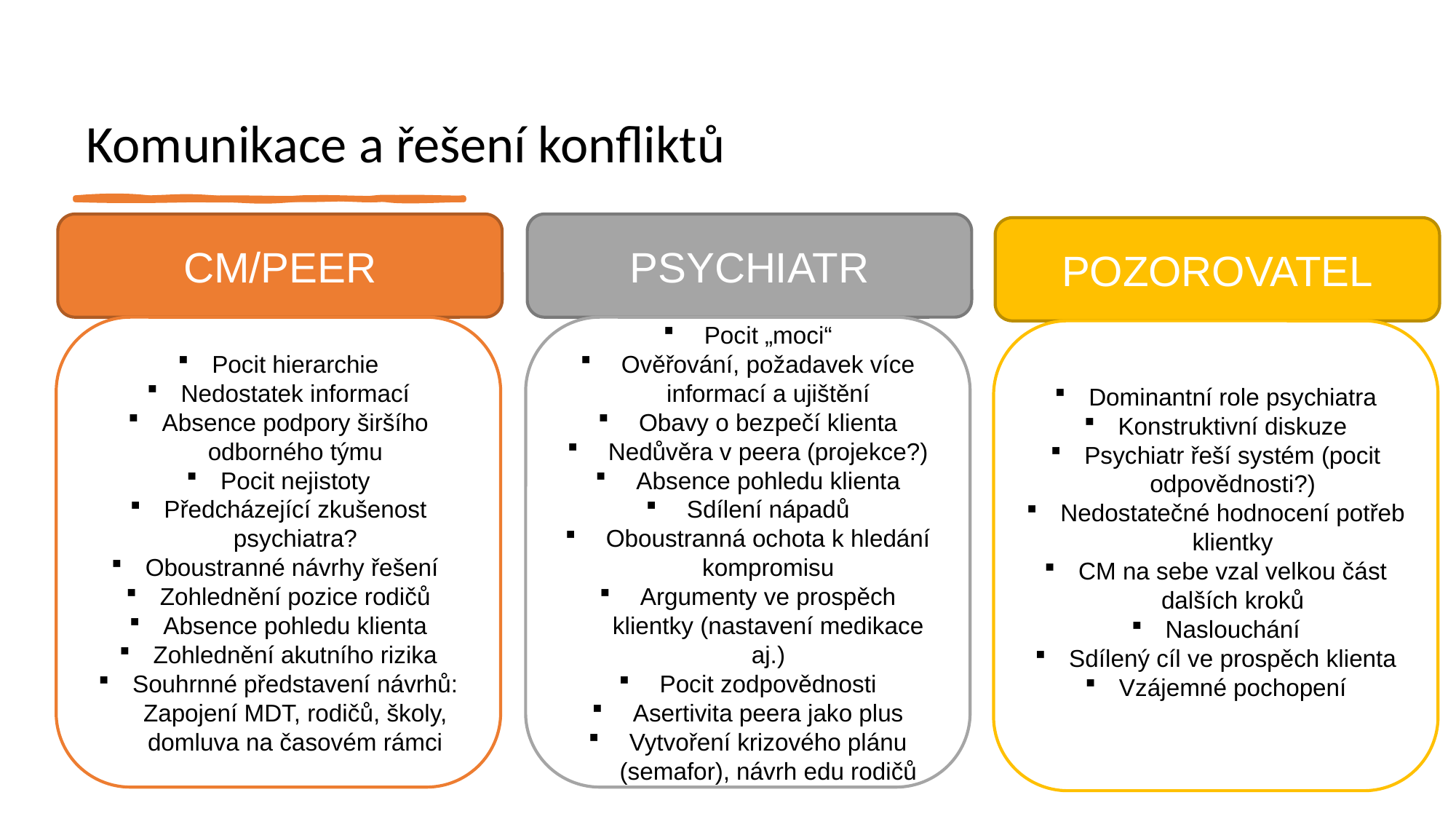

# Komunikace a řešení konfliktů

CM/PEER
PSYCHIATR
POZOROVATEL
Pocit hierarchie
Nedostatek informací
Absence podpory širšího odborného týmu
Pocit nejistoty
Předcházející zkušenost psychiatra?
Oboustranné návrhy řešení
Zohlednění pozice rodičů
Absence pohledu klienta
Zohlednění akutního rizika
Souhrnné představení návrhů: Zapojení MDT, rodičů, školy, domluva na časovém rámci
Pocit „moci“
Ověřování, požadavek více informací a ujištění
Obavy o bezpečí klienta
Nedůvěra v peera (projekce?)
Absence pohledu klienta
Sdílení nápadů
Oboustranná ochota k hledání kompromisu
Argumenty ve prospěch klientky (nastavení medikace aj.)
Pocit zodpovědnosti
Asertivita peera jako plus
Vytvoření krizového plánu (semafor), návrh edu rodičů
Dominantní role psychiatra
Konstruktivní diskuze
Psychiatr řeší systém (pocit odpovědnosti?)
Nedostatečné hodnocení potřeb klientky
CM na sebe vzal velkou část dalších kroků
Naslouchání
Sdílený cíl ve prospěch klienta
Vzájemné pochopení